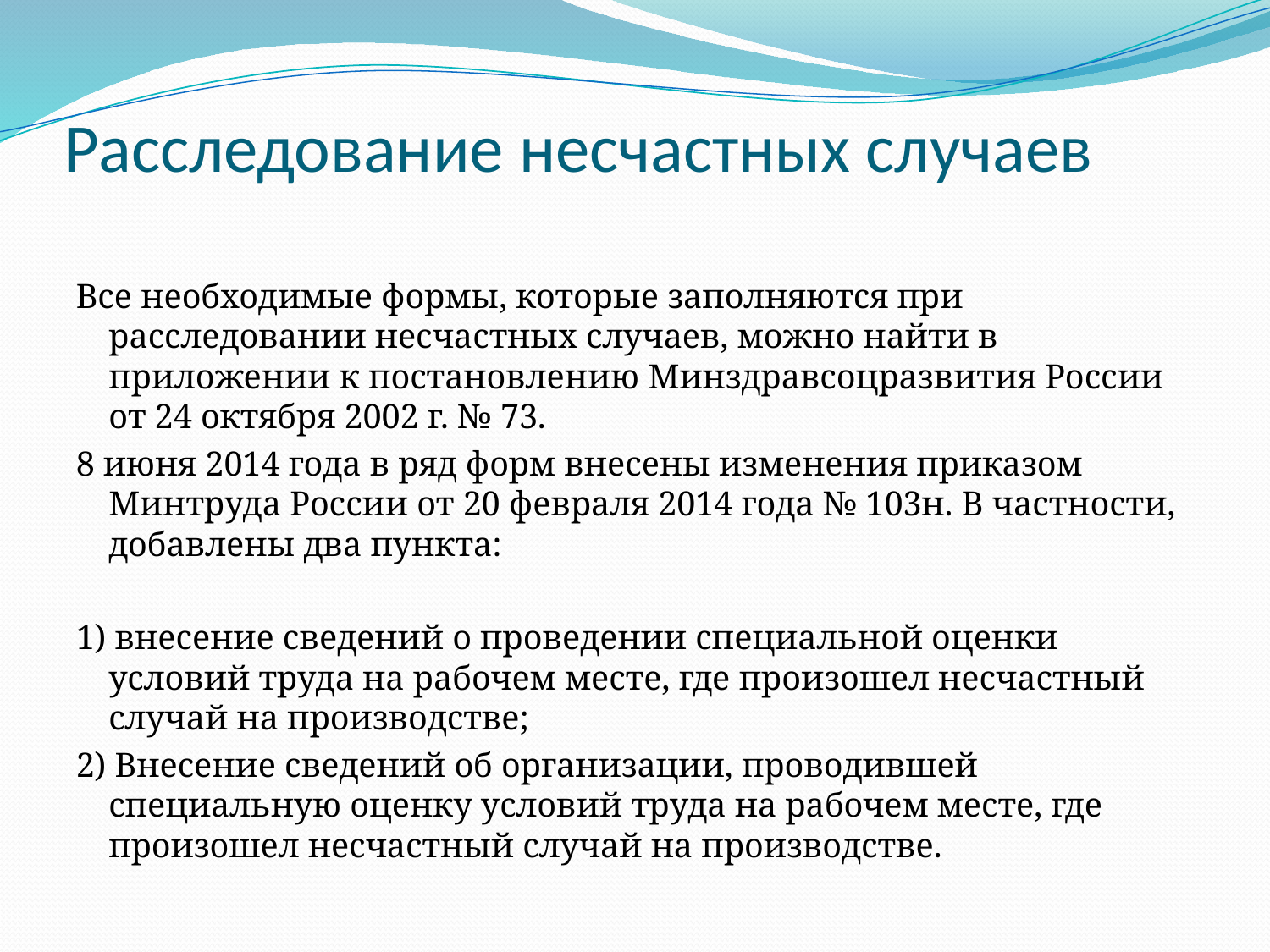

# Расследование несчастных случаев
Все необходимые формы, которые заполняются при расследовании несчастных случаев, можно найти в приложении к постановлению Минздравсоцразвития России от 24 октября 2002 г. № 73.
8 июня 2014 года в ряд форм внесены изменения приказом Минтруда России от 20 февраля 2014 года № 103н. В частности, добавлены два пункта:

1) внесение сведений о проведении специальной оценки условий труда на рабочем месте, где произошел несчастный случай на производстве;
2) Внесение сведений об организации, проводившей специальную оценку условий труда на рабочем месте, где произошел несчастный случай на производстве.